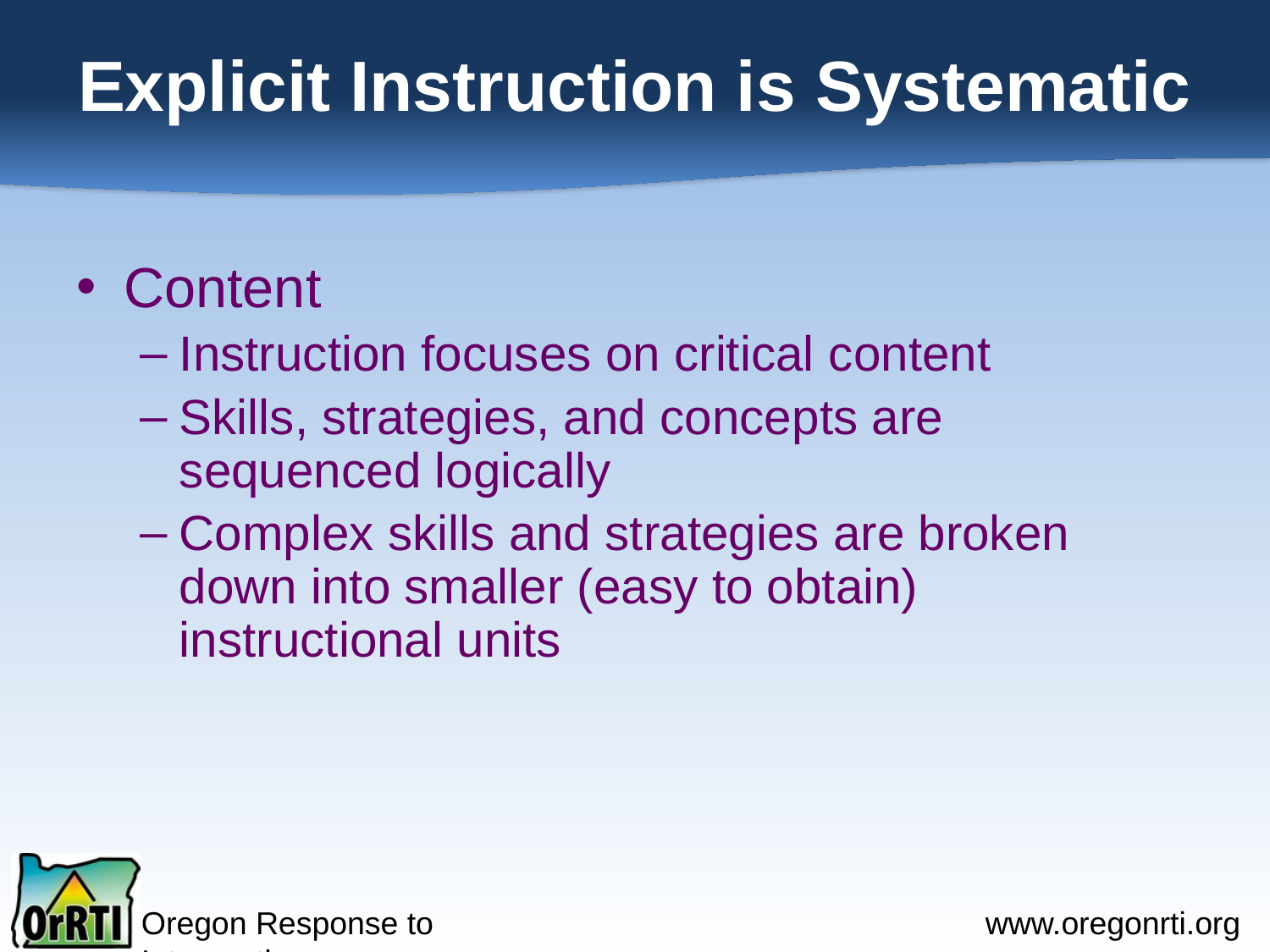

# Explicit Instruction is Systematic
Content
Instruction focuses on critical content
Skills, strategies, and concepts are sequenced logically
Complex skills and strategies are broken down into smaller (easy to obtain) instructional units